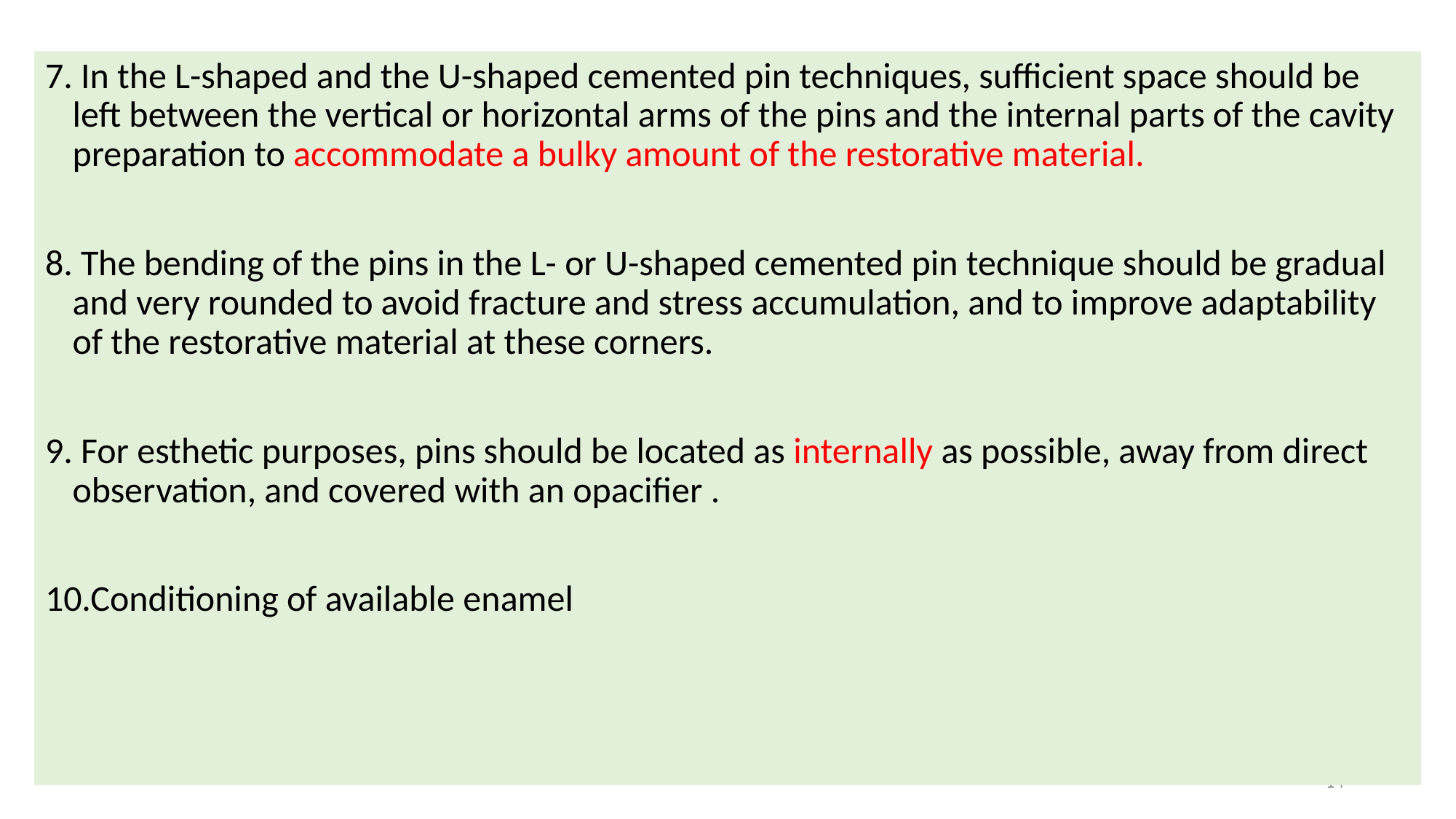

7. In the L-shaped and the U-shaped cemented pin techniques, sufficient space should be left between the vertical or horizontal arms of the pins and the internal parts of the cavity preparation to accommodate a bulky amount of the restorative material.

8. The bending of the pins in the L- or U-shaped cemented pin technique should be gradual and very rounded to avoid fracture and stress accumulation, and to improve adaptability of the restorative material at these corners.

9. For esthetic purposes, pins should be located as internally as possible, away from direct observation, and covered with an opacifier .

10.Conditioning of available enamel
14